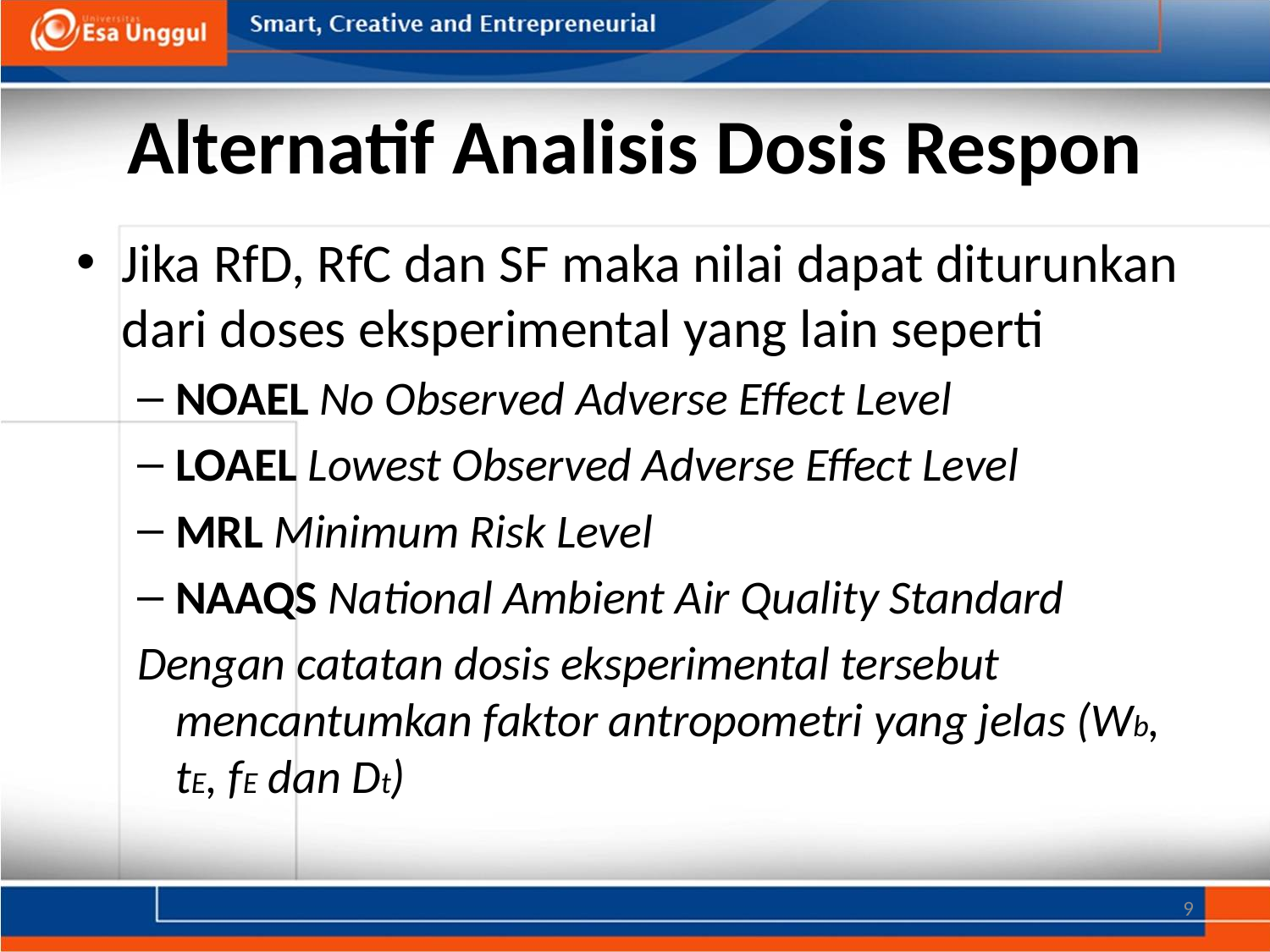

# Alternatif Analisis Dosis Respon
Jika RfD, RfC dan SF maka nilai dapat diturunkan dari doses eksperimental yang lain seperti
NOAEL No Observed Adverse Effect Level
LOAEL Lowest Observed Adverse Effect Level
MRL Minimum Risk Level
NAAQS National Ambient Air Quality Standard
Dengan catatan dosis eksperimental tersebut mencantumkan faktor antropometri yang jelas (Wb, tE, fE dan Dt)
9